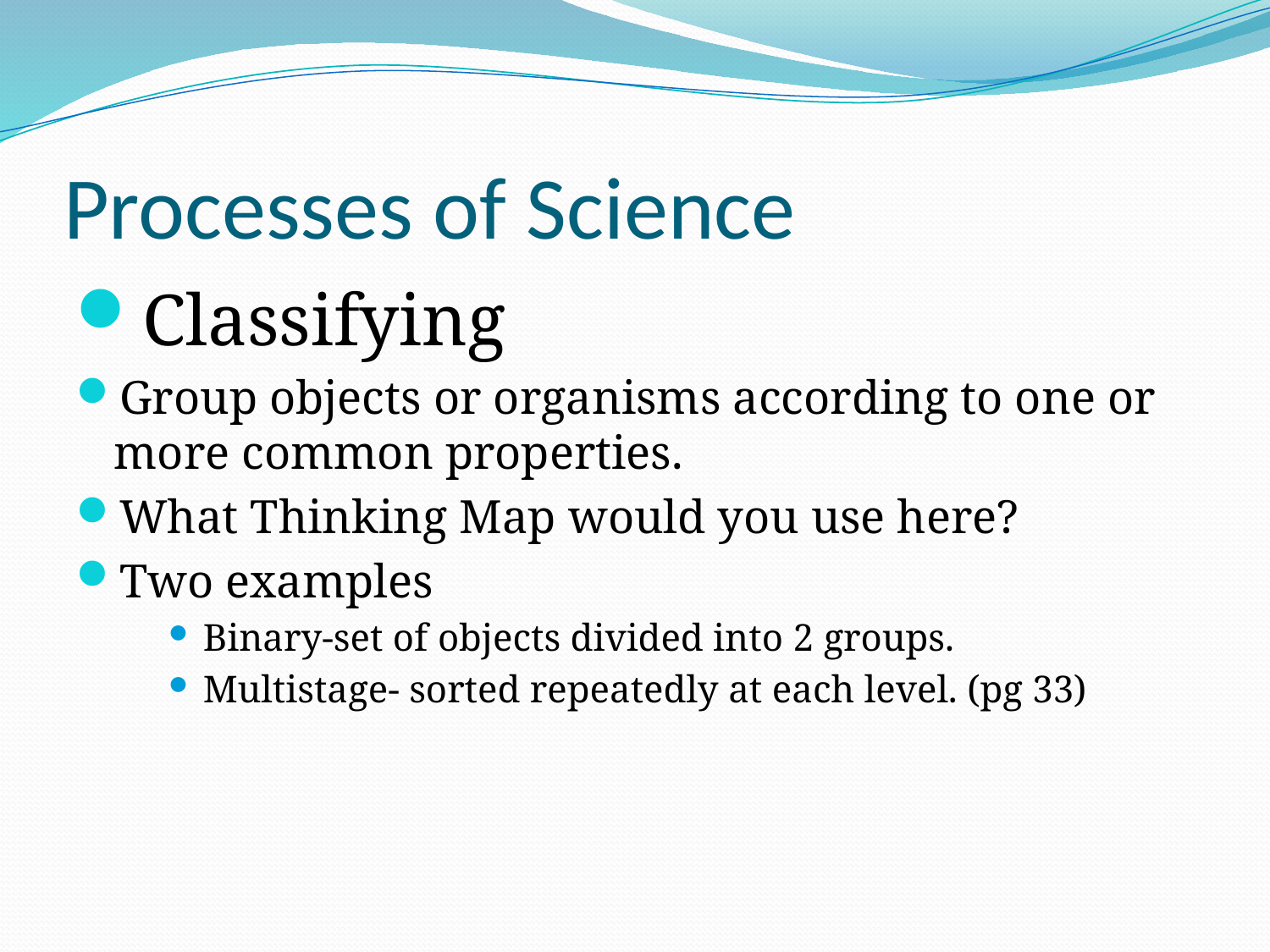

# Processes of Science
Classifying
Group objects or organisms according to one or more common properties.
What Thinking Map would you use here?
Two examples
Binary-set of objects divided into 2 groups.
Multistage- sorted repeatedly at each level. (pg 33)